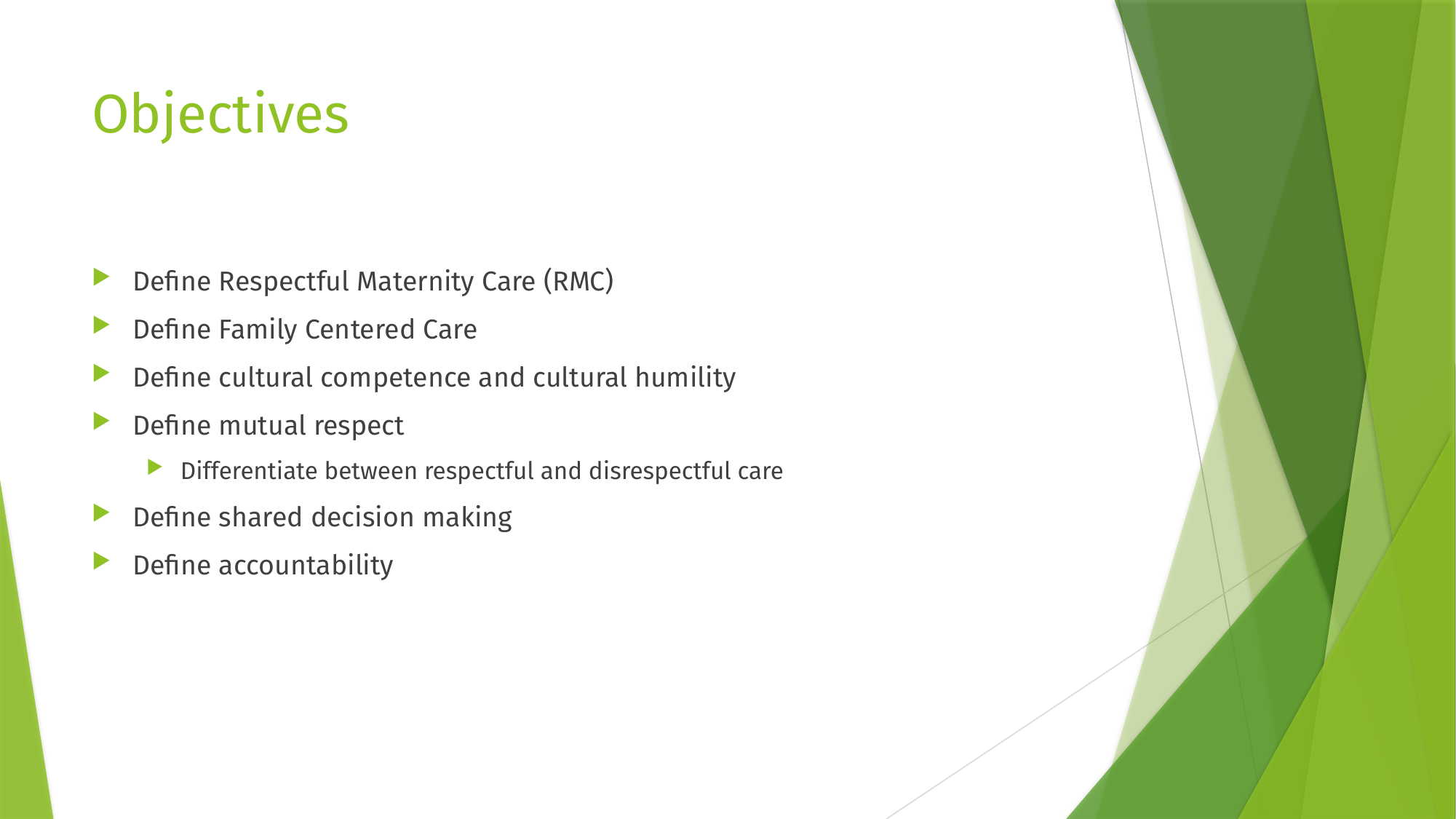

# Objectives
Define Respectful Maternity Care (RMC)
Define Family Centered Care
Define cultural competence and cultural humility
Define mutual respect
Differentiate between respectful and disrespectful care
Define shared decision making
Define accountability